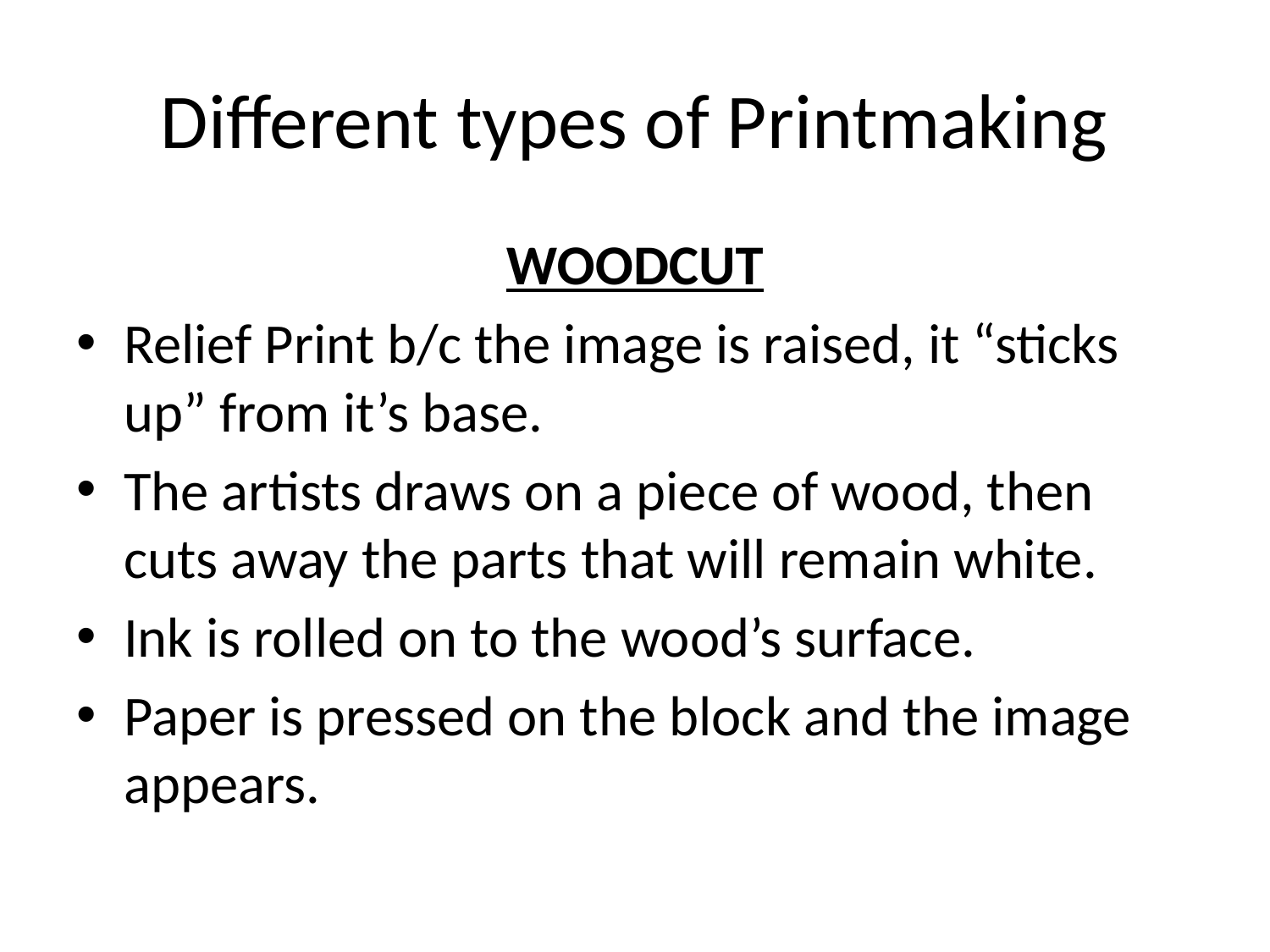

# Different types of Printmaking
WOODCUT
Relief Print b/c the image is raised, it “sticks up” from it’s base.
The artists draws on a piece of wood, then cuts away the parts that will remain white.
Ink is rolled on to the wood’s surface.
Paper is pressed on the block and the image appears.